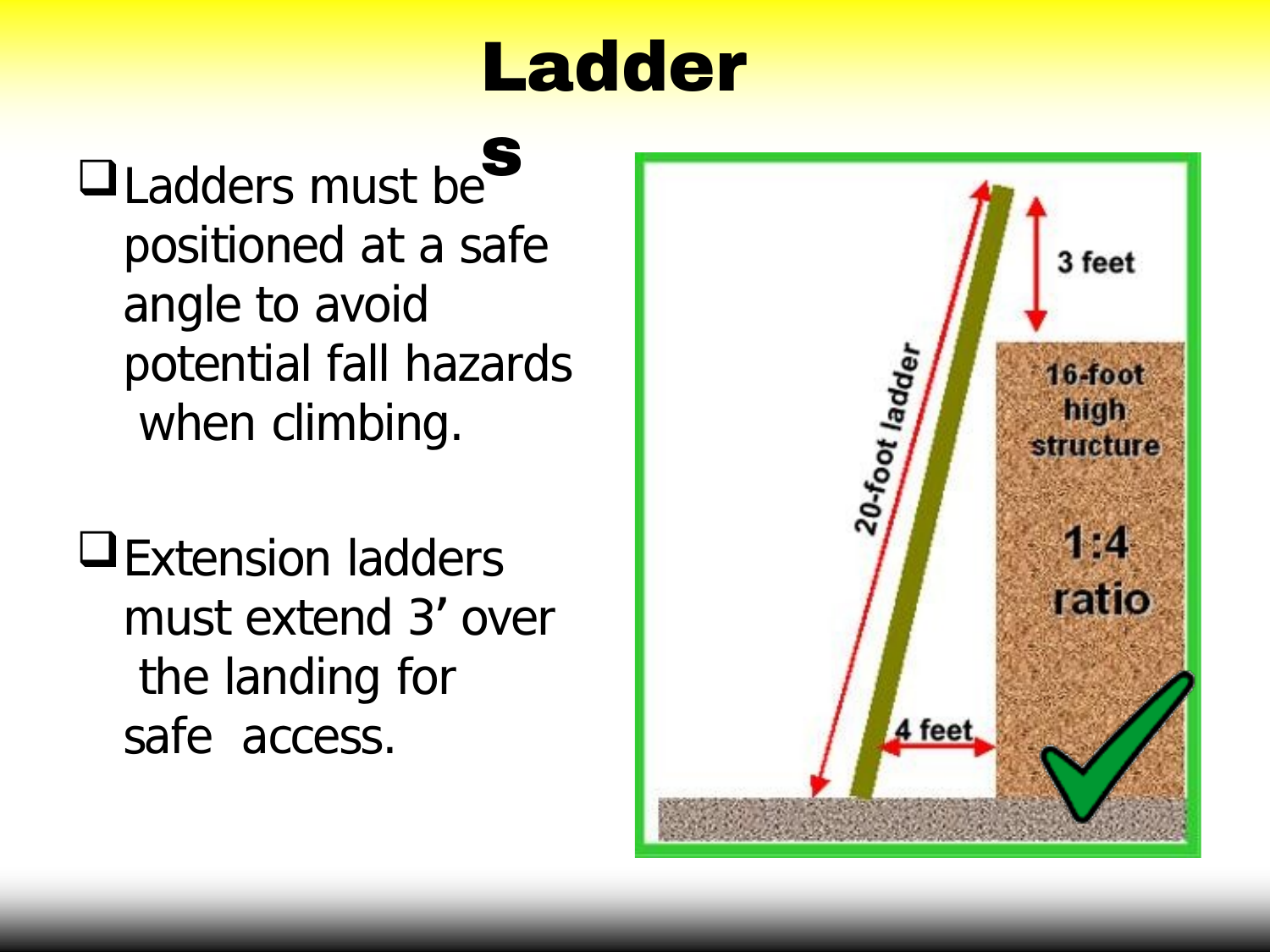

# Ladders
Ladders must be  positioned at a safe  angle to avoid  potential fall hazards  when climbing.

Extension ladders  must extend 3’ over  the landing for safe  access.